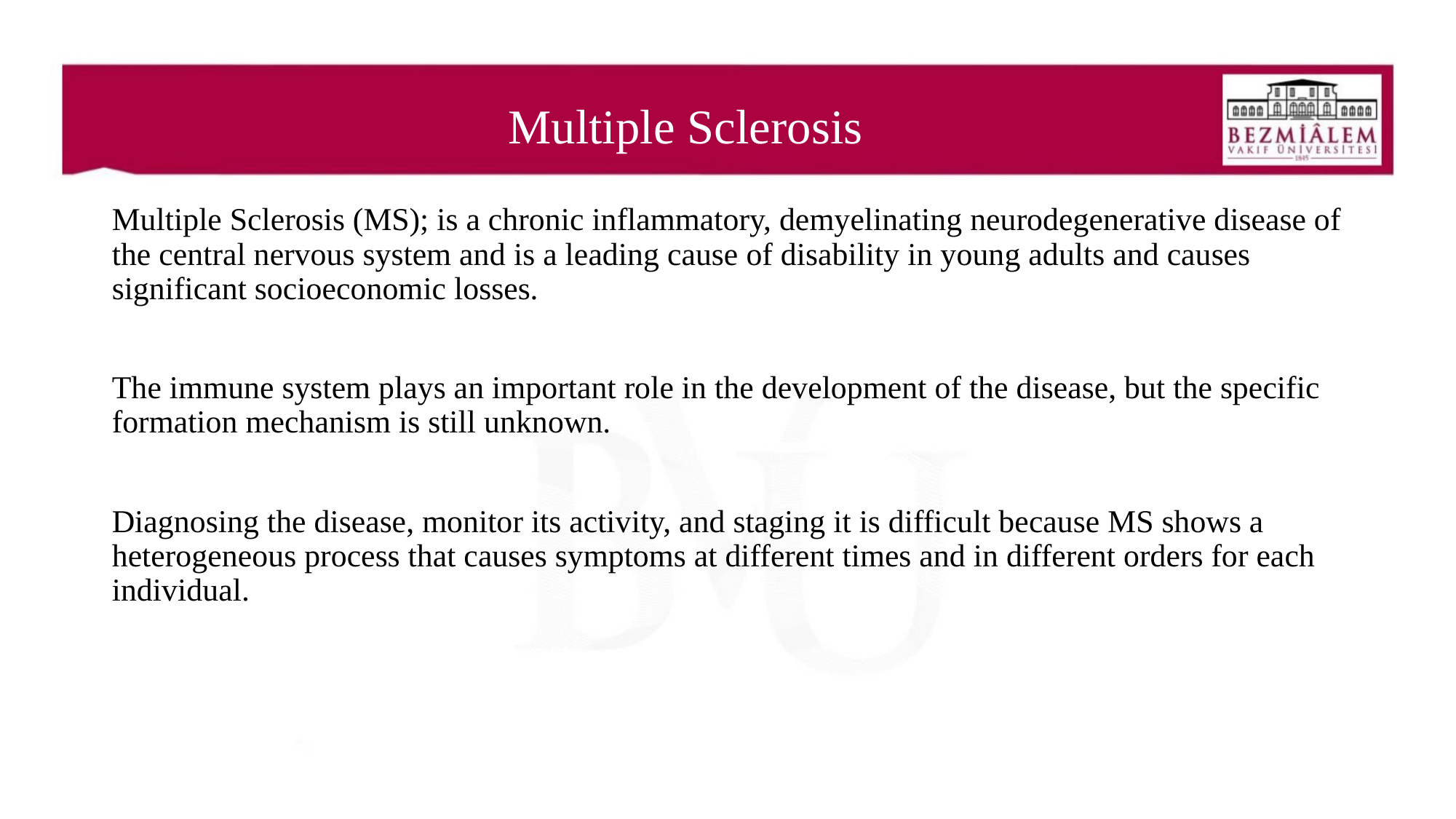

# Multiple Sclerosis
Multiple Sclerosis (MS); is a chronic inflammatory, demyelinating neurodegenerative disease of the central nervous system and is a leading cause of disability in young adults and causes significant socioeconomic losses.

The immune system plays an important role in the development of the disease, but the specific formation mechanism is still unknown.

Diagnosing the disease, monitor its activity, and staging it is difficult because MS shows a heterogeneous process that causes symptoms at different times and in different orders for each individual.